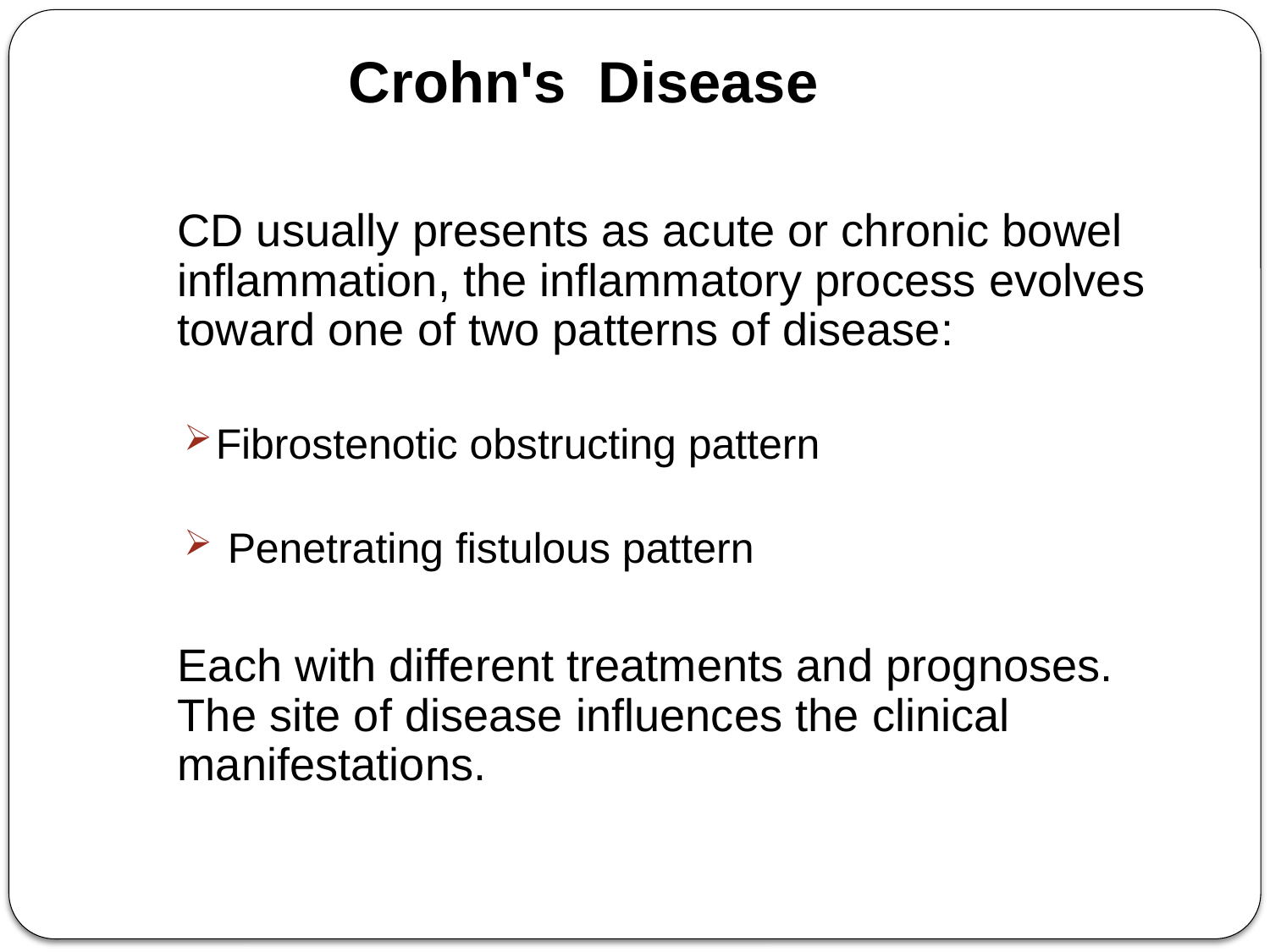

# Crohn's  Disease
   CD usually presents as acute or chronic bowel inflammation, the inflammatory process evolves toward one of two patterns of disease:

Fibrostenotic obstructing pattern

 Penetrating fistulous pattern

   Each with different treatments and prognoses. The site of disease influences the clinical manifestations.